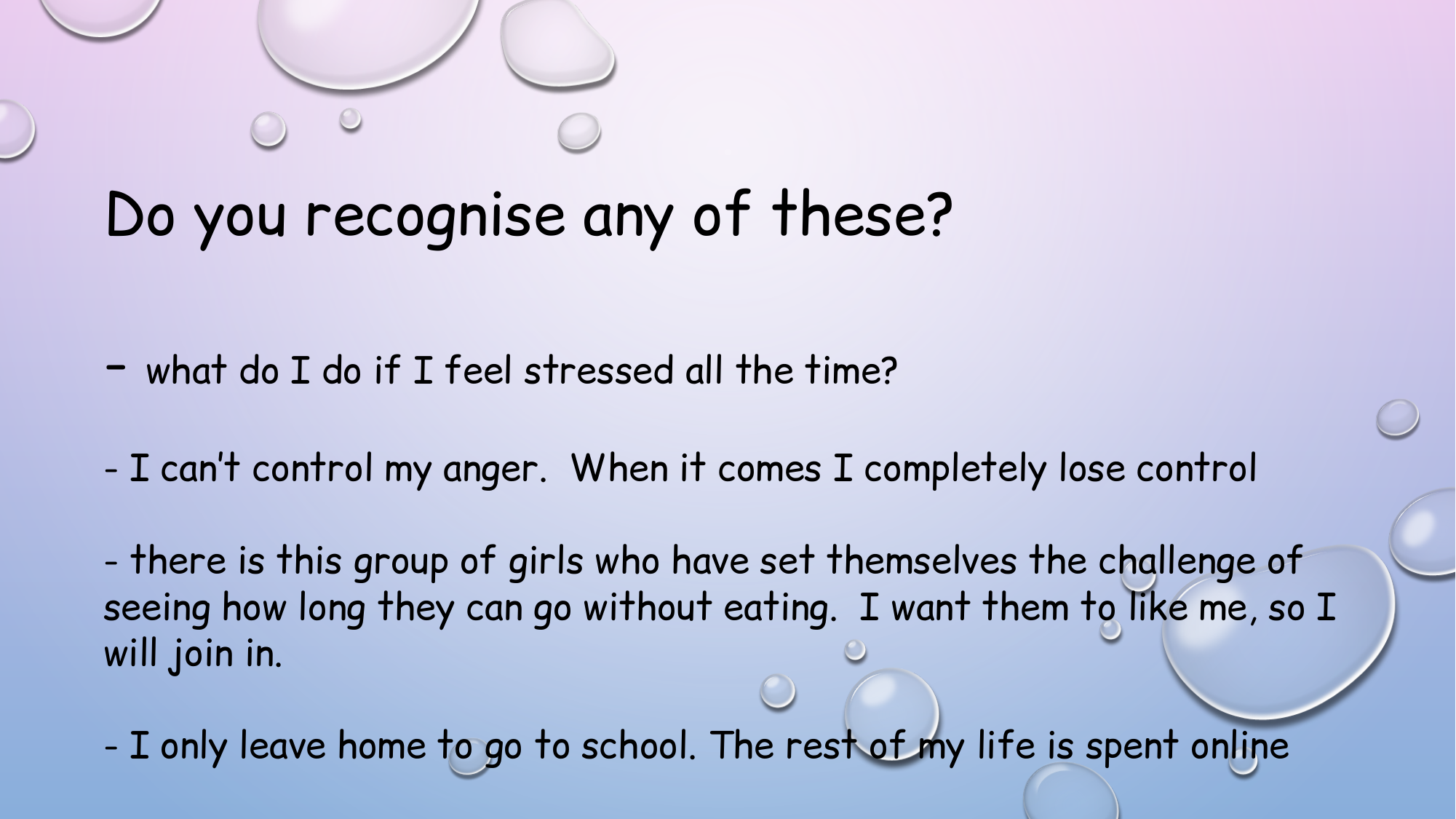

# Do you recognise any of these? - what do I do if I feel stressed all the time? - I can’t control my anger.  When it comes I completely lose control - there is this group of girls who have set themselves the challenge of seeing how long they can go without eating.  I want them to like me, so I will join in. - I only leave home to go to school. The rest of my life is spent online